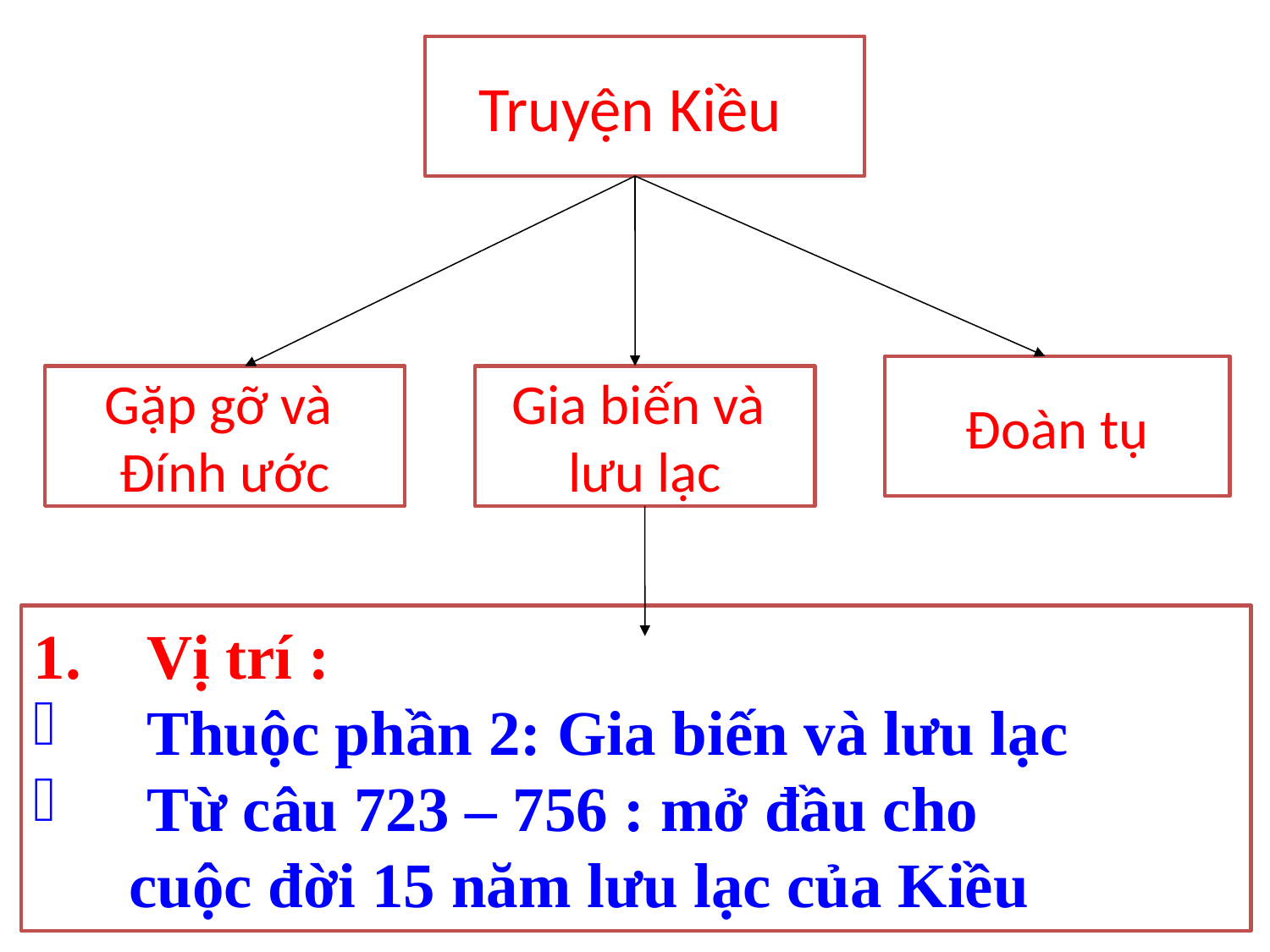

Truyện Kiều

Đoàn tụ
Gặp gỡ và
Đính ước
Gia biến và
lưu lạc

Vị trí :
Thuộc phần 2: Gia biến và lưu lạc
Từ câu 723 – 756 : mở đầu cho
      cuộc đời 15 năm lưu lạc của Kiều